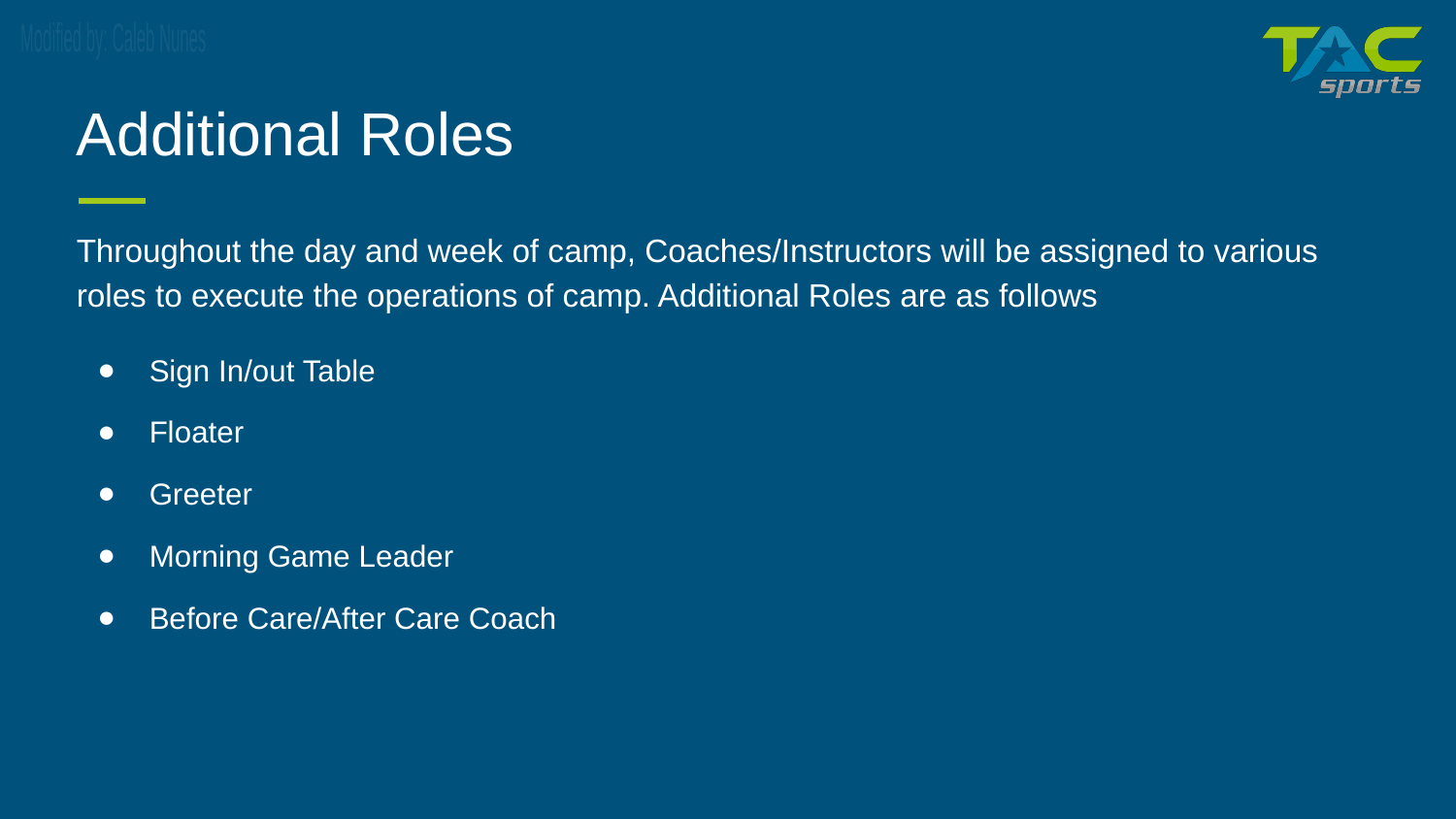

# Additional Roles
Throughout the day and week of camp, Coaches/Instructors will be assigned to various roles to execute the operations of camp. Additional Roles are as follows
Sign In/out Table
Floater
Greeter
Morning Game Leader
Before Care/After Care Coach